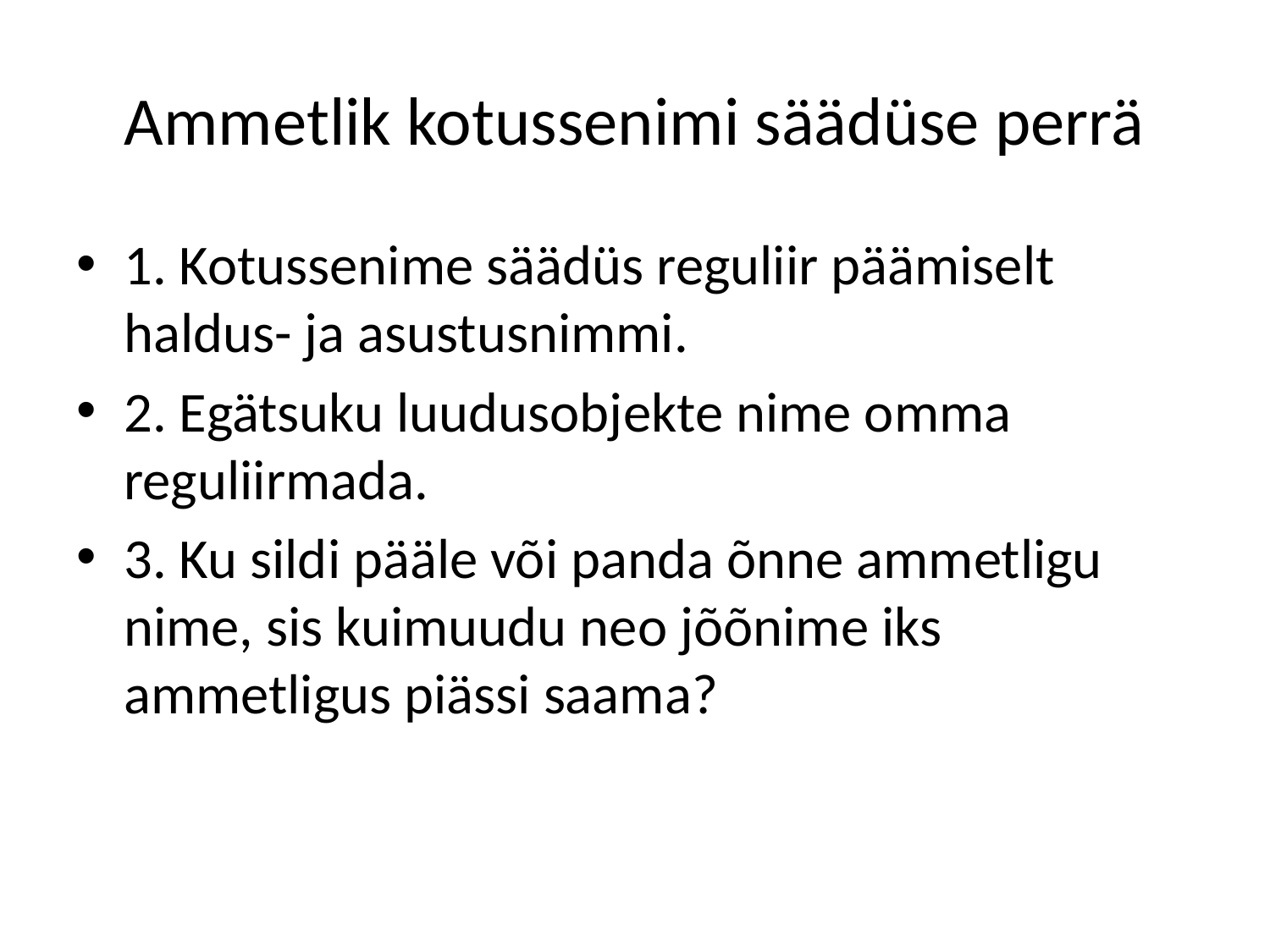

# Ammetlik kotussenimi säädüse perrä
1. Kotussenime säädüs reguliir päämiselt haldus- ja asustusnimmi.
2. Egätsuku luudusobjekte nime omma reguliirmada.
3. Ku sildi pääle või panda õnne ammetligu nime, sis kuimuudu neo jõõnime iks ammetligus piässi saama?